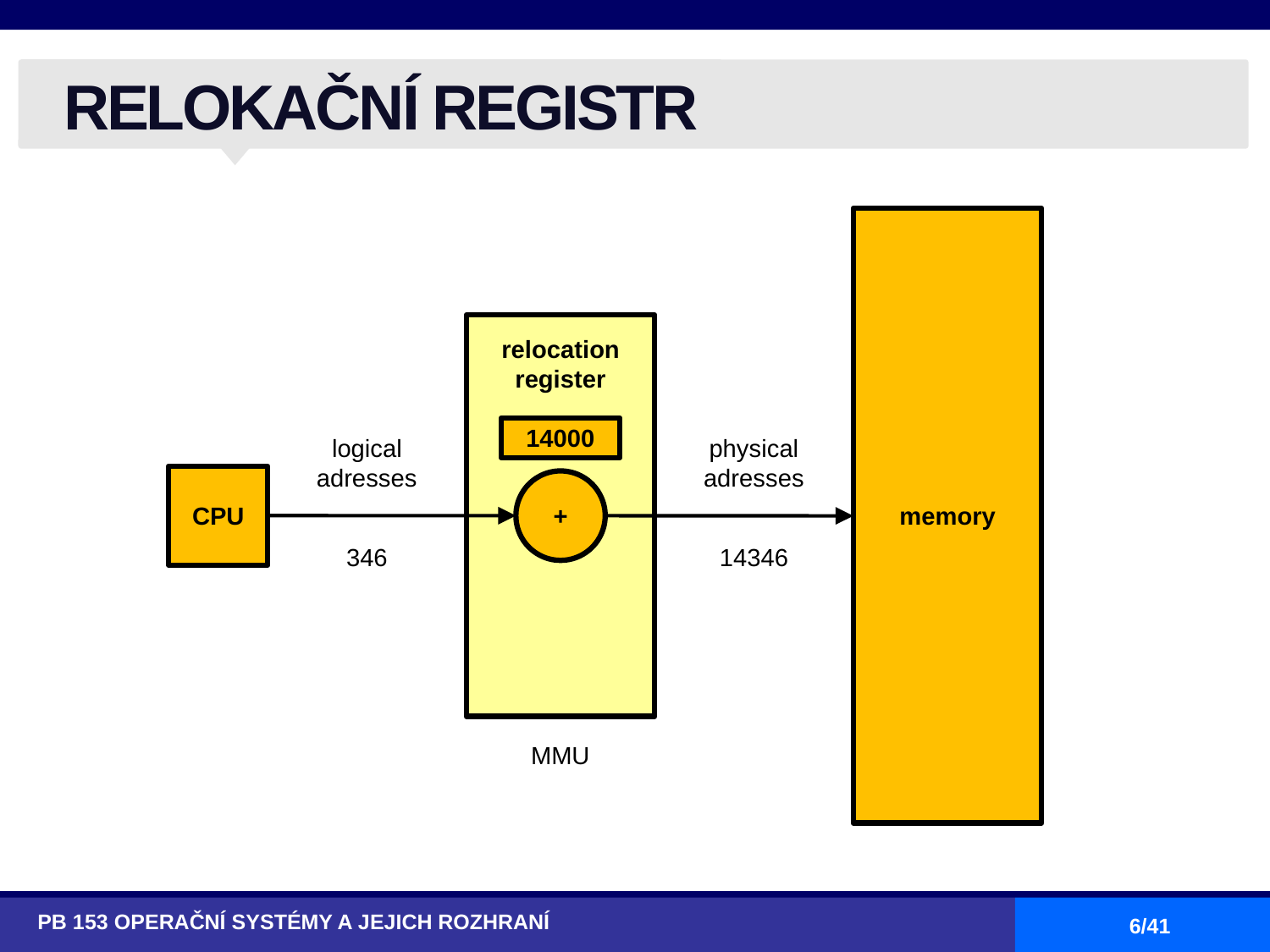

# RELOKAČNÍ REGISTR

relocation register
14000

logical adresses
physical adresses

CPU
+
memory
346
14346
MMU
PB 153 OPERAČNÍ SYSTÉMY A JEJICH ROZHRANÍ